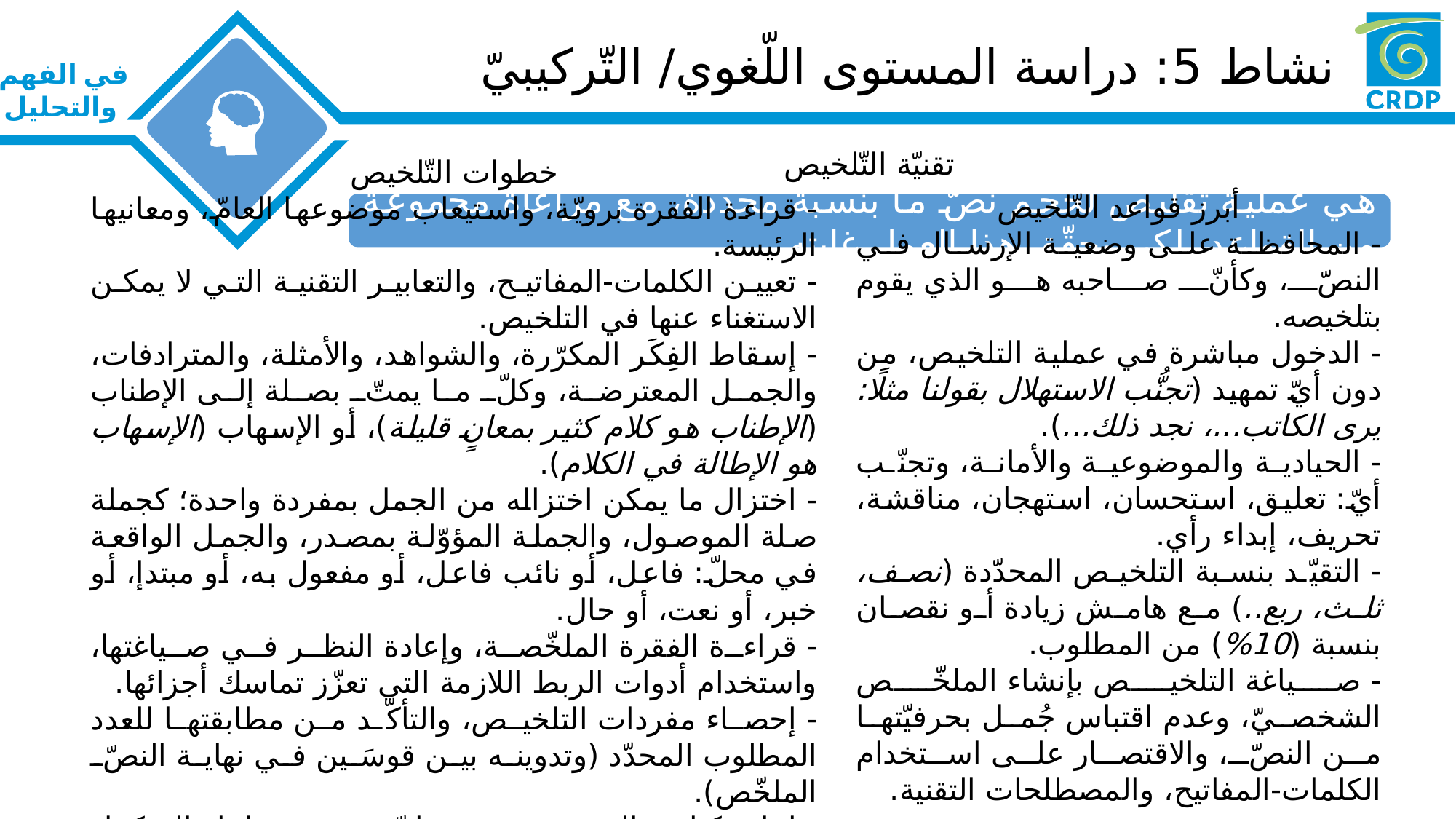

نشاط 5: دراسة المستوى اللّغوي/ التّركيبيّ
تقنيّة التّلخيص
هي عملية تقليص لحجم نصّ ما بنسبة محدّدة، مع مراعاة مجموعة من القواعد، لكي يحقّق هذا العمل غايته.
خطوات التّلخيص
- قراءة الفقرة برويّة، واستيعاب موضوعها العامّ، ومعانيها الرئيسة.
- تعيين الكلمات-المفاتيح، والتعابير التقنية التي لا يمكن الاستغناء عنها في التلخيص.
- إسقاط الفِكَر المكرّرة، والشواهد، والأمثلة، والمترادفات، والجمل المعترضة، وكلّ ما يمتّ بصلة إلى الإطناب (الإطناب هو كلام كثير بمعانٍ قليلة)، أو الإسهاب (الإسهاب هو الإطالة في الكلام).
- اختزال ما يمكن اختزاله من الجمل بمفردة واحدة؛ كجملة صلة الموصول، والجملة المؤوّلة بمصدر، والجمل الواقعة في محلّ: فاعل، أو نائب فاعل، أو مفعول به، أو مبتدإ، أو خبر، أو نعت، أو حال.
- قراءة الفقرة الملخّصة، وإعادة النظر في صياغتها، واستخدام أدوات الربط اللازمة التي تعزّز تماسك أجزائها.
- إحصاء مفردات التلخيص، والتأكّد من مطابقتها للعدد المطلوب المحدّد (وتدوينه بين قوسَين في نهاية النصّ الملخّص).
- إعادة كتابة الفقرة بصيغة نهائيّة، مع مراعاة الشكل (علامات الترقيم المناسبة، والروابط، وترك فراغ).
أبرز قواعد التّلخيص
- المحافظة على وضعية الإرسال في النصّ، وكأنّ صاحبه هو الذي يقوم بتلخيصه.
- الدخول مباشرة في عملية التلخيص، من دون أيّ تمهيد (تجنُّب الاستهلال بقولنا مثلًا: يرى الكاتب...، نجد ذلك...).
- الحيادية والموضوعية والأمانة، وتجنّب أيّ: تعليق، استحسان، استهجان، مناقشة، تحريف، إبداء رأي.
- التقيّد بنسبة التلخيص المحدّدة (نصف، ثلث، ربع..) مع هامش زيادة أو نقصان بنسبة (10%) من المطلوب.
- صياغة التلخيص بإنشاء الملخّص الشخصيّ، وعدم اقتباس جُمل بحرفيّتها من النصّ، والاقتصار على استخدام الكلمات-المفاتيح، والمصطلحات التقنية.